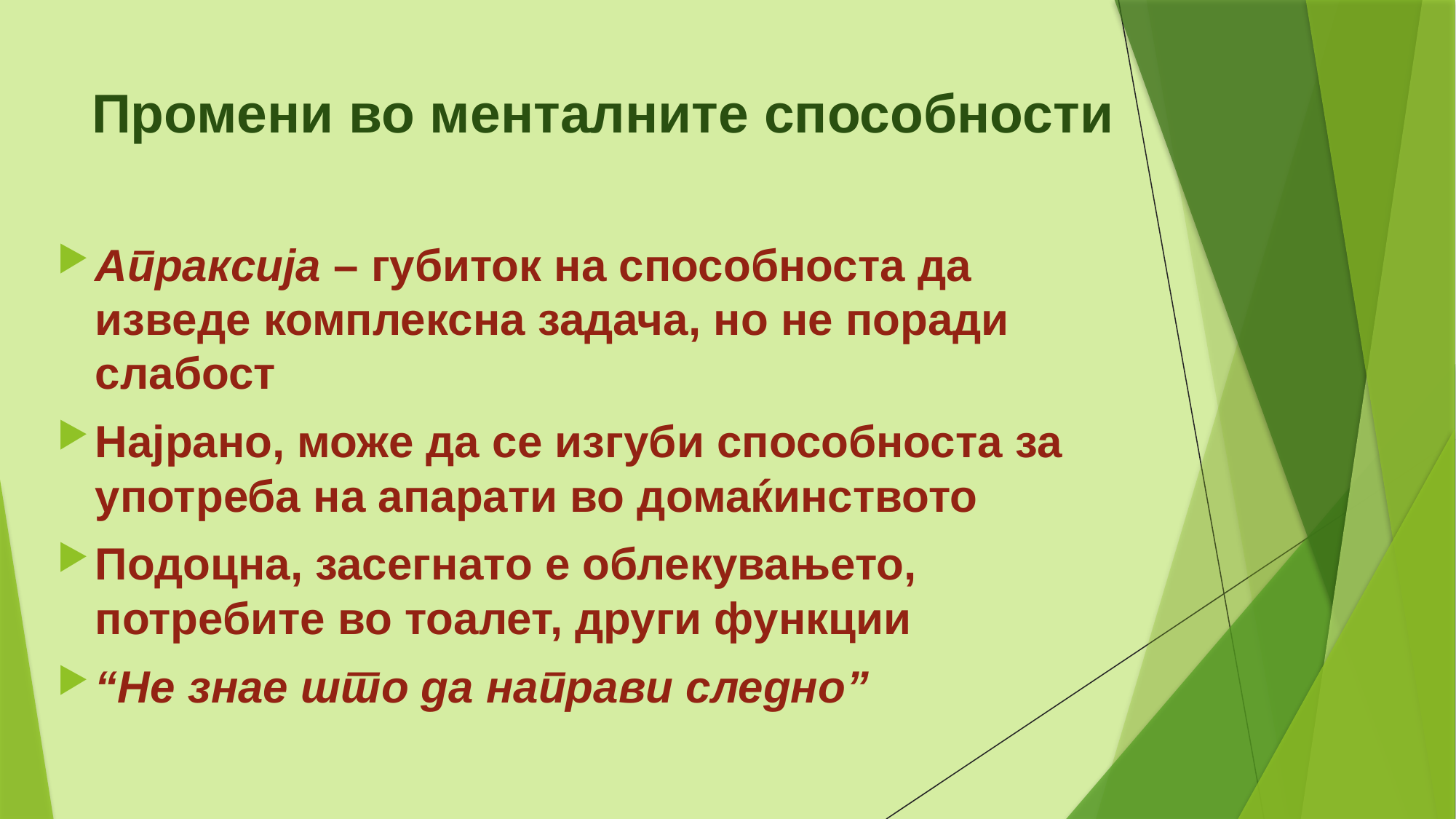

# Промени во менталните способности
Апраксија – губиток на способноста да изведе комплексна задача, но не поради слабост
Најрано, може да се изгуби способноста за употреба на апарати во домаќинството
Подоцна, засегнато е облекувањето, потребите во тоалет, други функции
“Не знае што да направи следно”